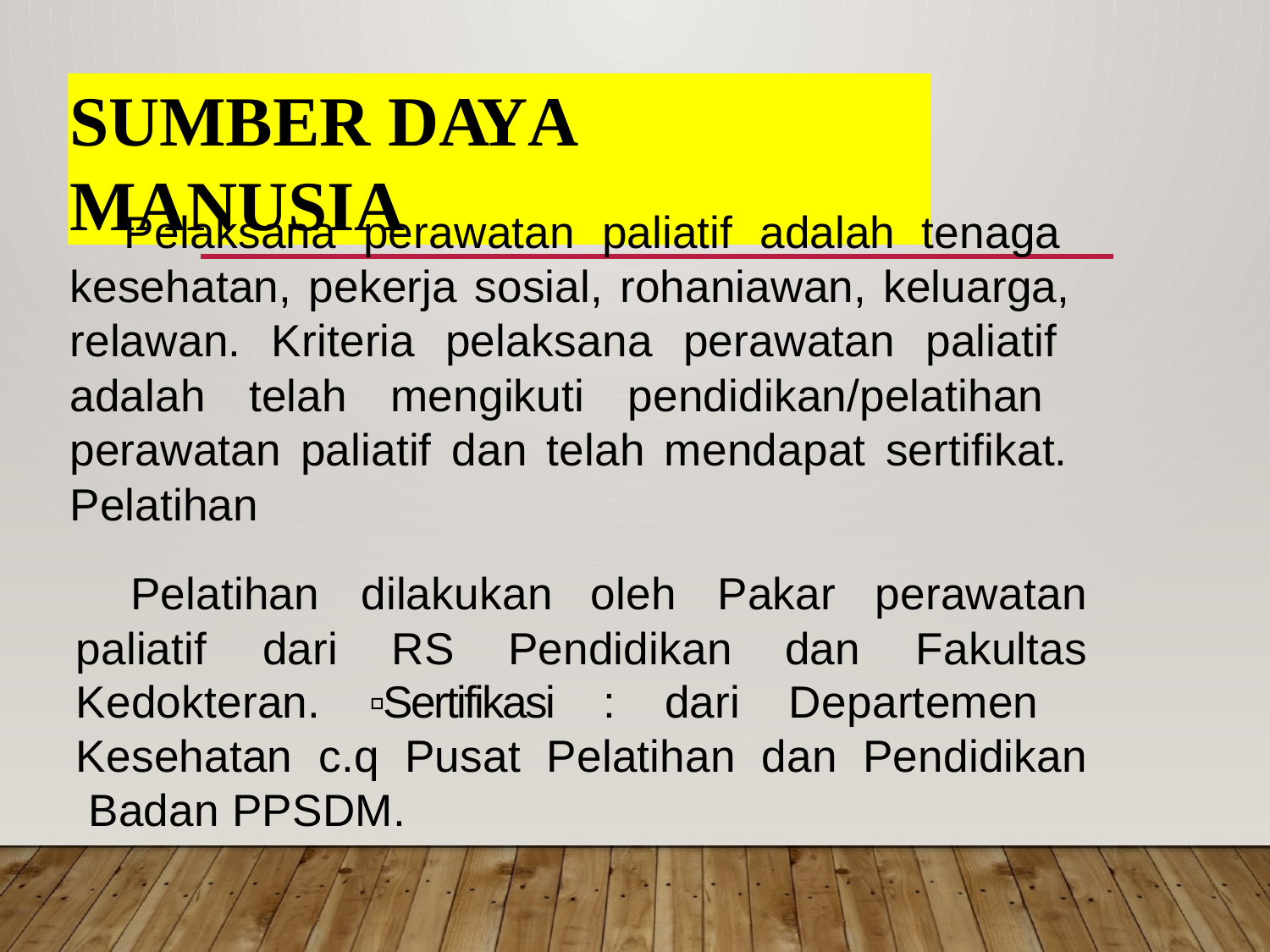

# SUMBER DAYA MANUSIA
Pelaksana perawatan paliatif adalah tenaga  kesehatan, pekerja sosial, rohaniawan, keluarga,  relawan. Kriteria pelaksana perawatan paliatif  adalah telah mengikuti pendidikan/pelatihan  perawatan paliatif dan telah mendapat sertifikat.  Pelatihan
Pelatihan	dilakukan
oleh	Pakar	perawatan
paliatif	dari	RS	Pendidikan
dan	Fakultas
Kedokteran. ▫Sertifikasi : dari Departemen  Kesehatan c.q Pusat Pelatihan dan Pendidikan  Badan PPSDM.